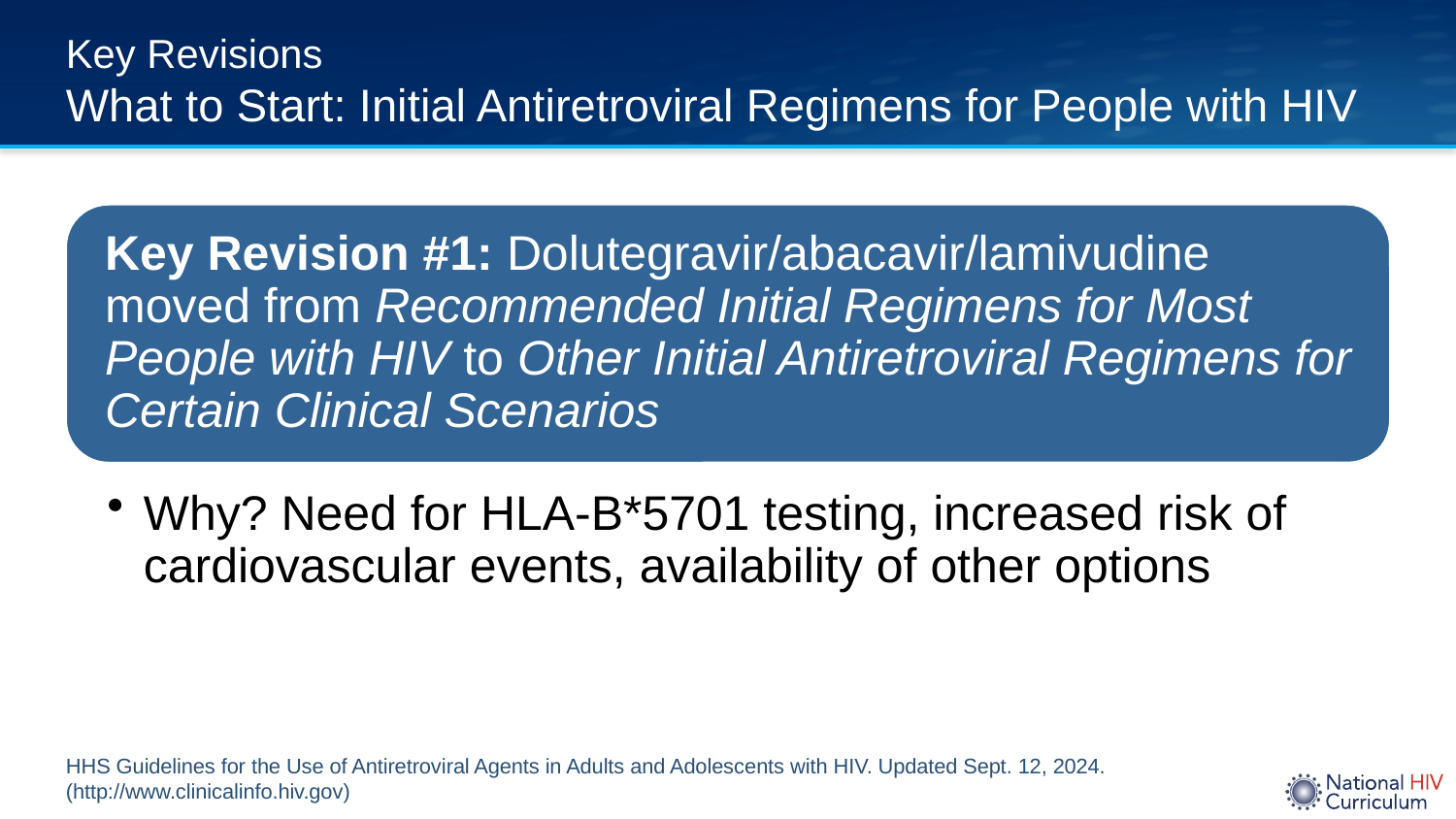

# Key Revisions What to Start: Initial Antiretroviral Regimens for People with HIV
Key Revision #1: Dolutegravir/abacavir/lamivudine moved from Recommended Initial Regimens for Most People with HIV to Other Initial Antiretroviral Regimens for Certain Clinical Scenarios
Why? Need for HLA-B*5701 testing, increased risk of cardiovascular events, availability of other options
HHS Guidelines for the Use of Antiretroviral Agents in Adults and Adolescents with HIV. Updated Sept. 12, 2024. (http://www.clinicalinfo.hiv.gov)